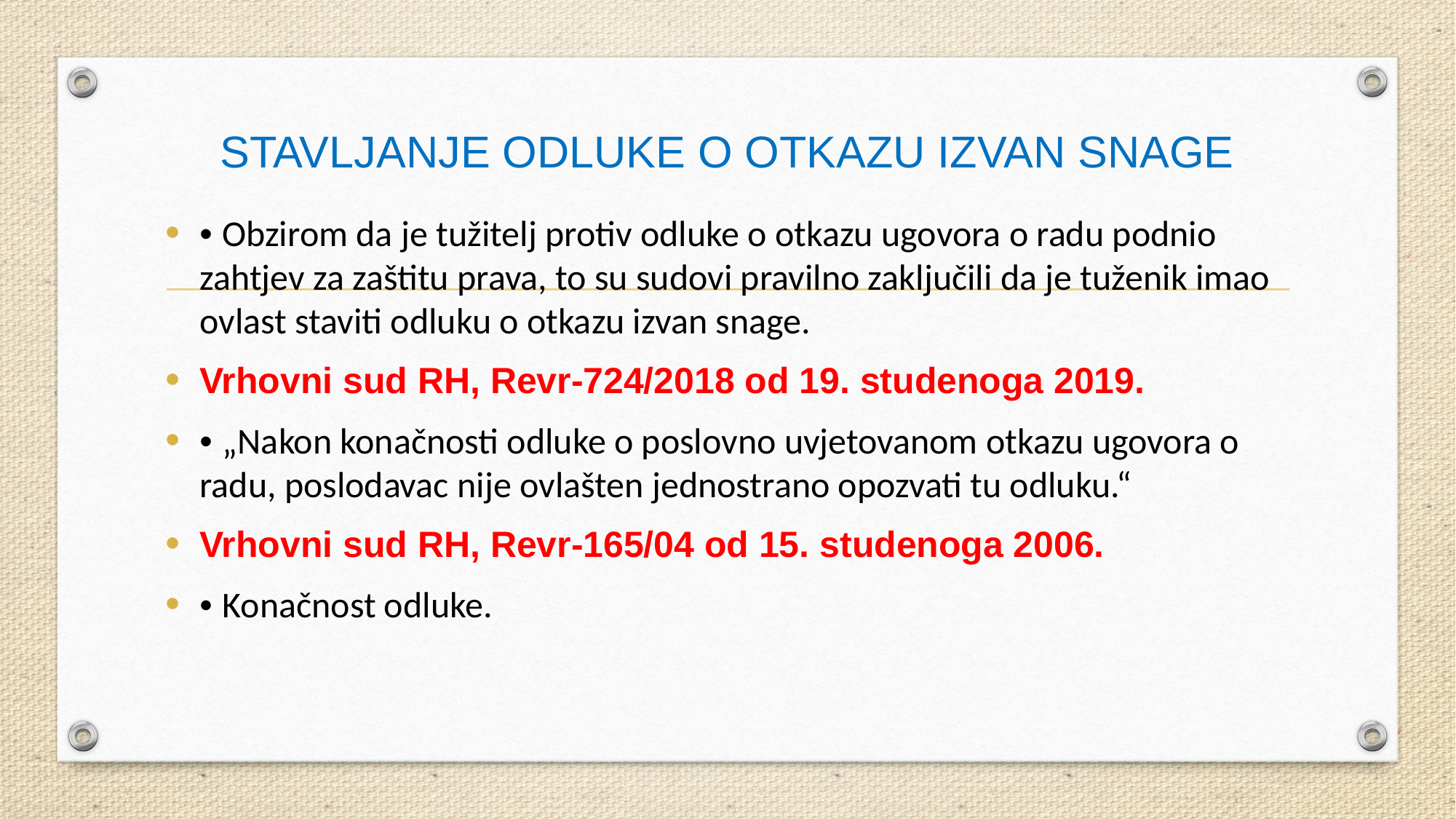

# STAVLJANJE ODLUKE O OTKAZU IZVAN SNAGE
• Obzirom da je tužitelj protiv odluke o otkazu ugovora o radu podnio zahtjev za zaštitu prava, to su sudovi pravilno zaključili da je tuženik imao ovlast staviti odluku o otkazu izvan snage.
Vrhovni sud RH, Revr-724/2018 od 19. studenoga 2019.
• „Nakon konačnosti odluke o poslovno uvjetovanom otkazu ugovora o radu, poslodavac nije ovlašten jednostrano opozvati tu odluku.“
Vrhovni sud RH, Revr-165/04 od 15. studenoga 2006.
• Konačnost odluke.